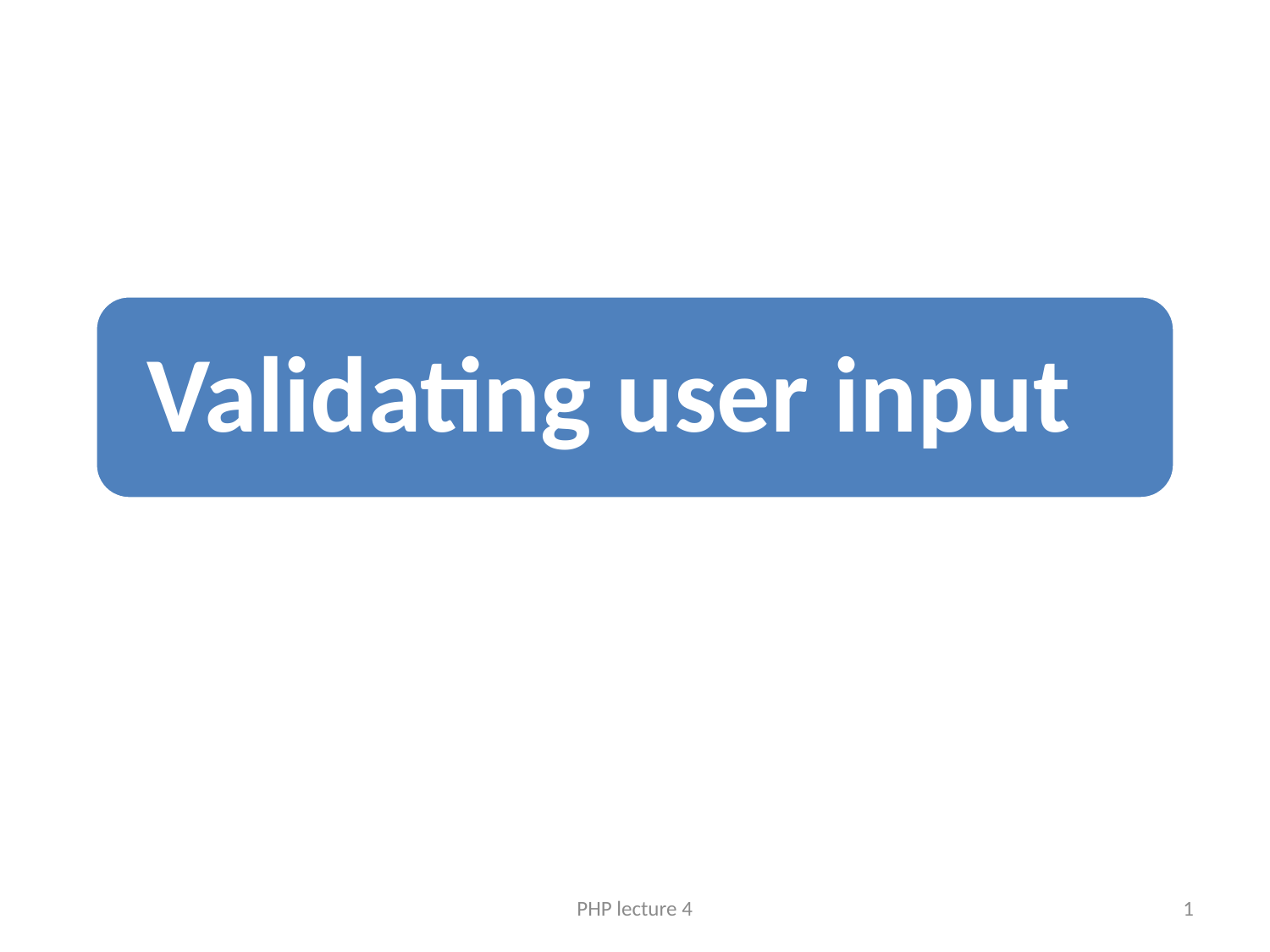

Validating user input
PHP lecture 4
1